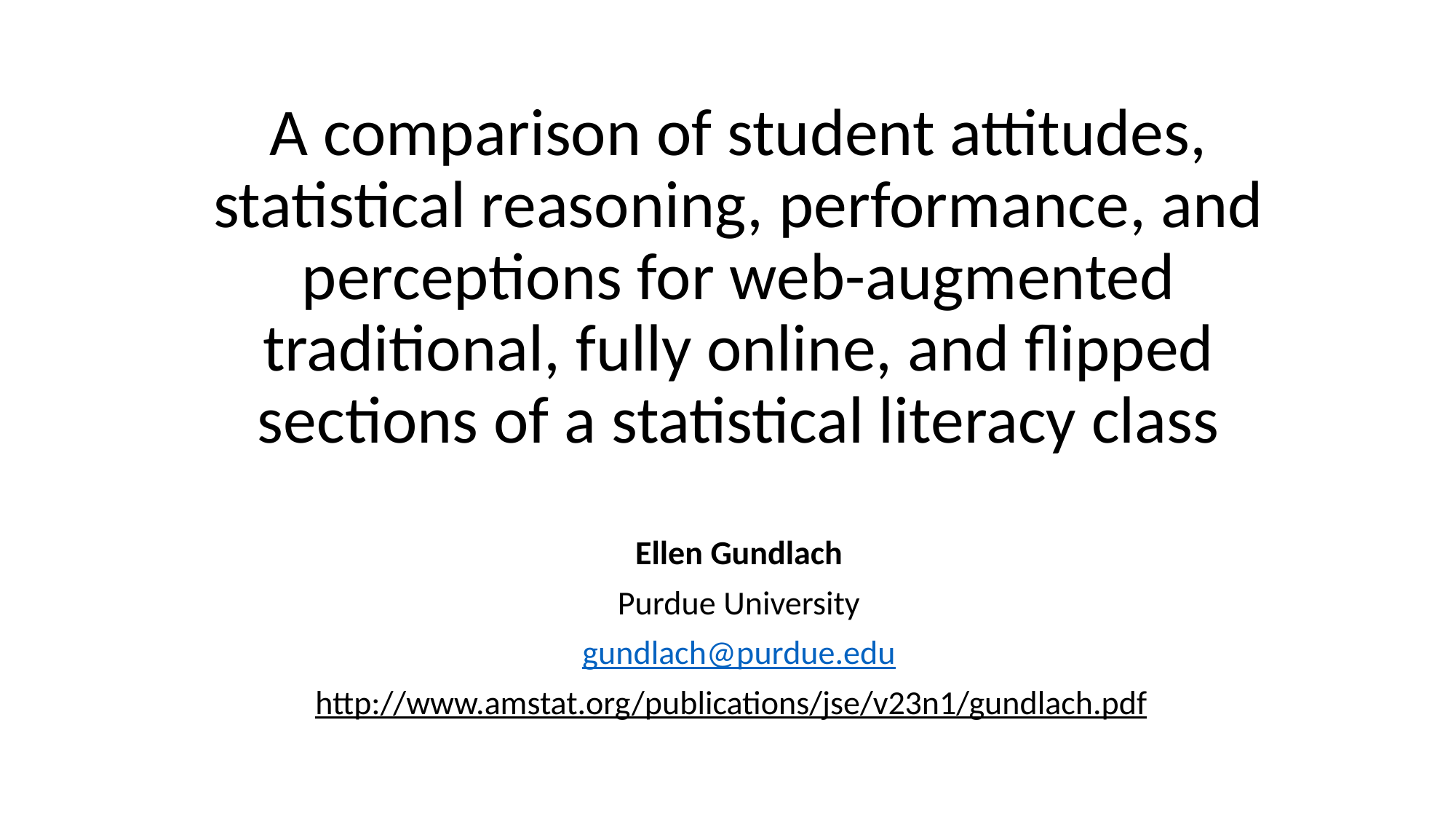

# A comparison of student attitudes, statistical reasoning, performance, and perceptions for web-augmented traditional, fully online, and flipped sections of a statistical literacy class
Ellen Gundlach
Purdue University
gundlach@purdue.edu
http://www.amstat.org/publications/jse/v23n1/gundlach.pdf